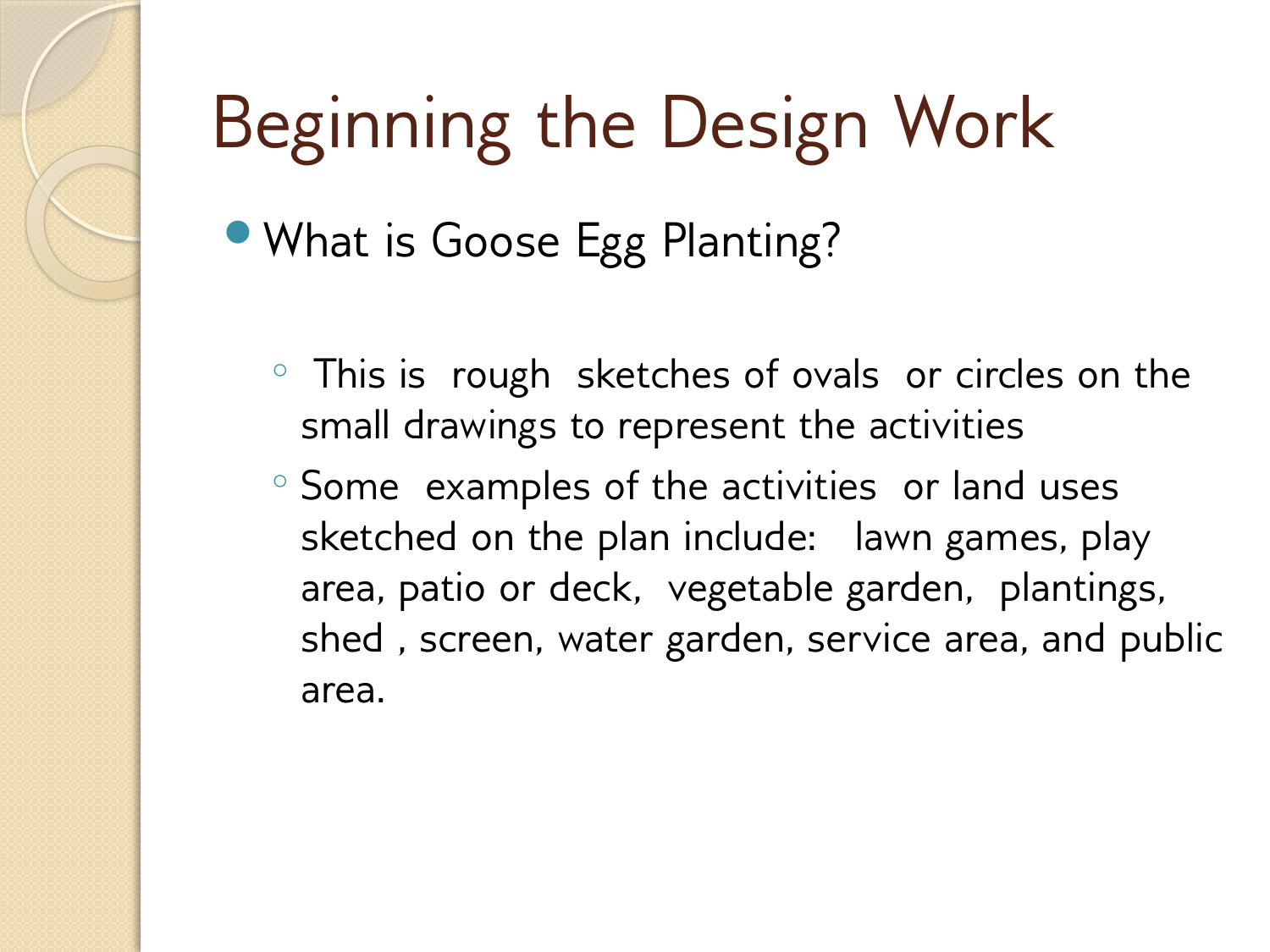

# Beginning the Design Work
What is Goose Egg Planting?

 This is  rough  sketches of ovals  or circles on the small drawings to represent the activities
Some  examples of the activities  or land uses sketched on the plan include:   lawn games, play area, patio or deck,  vegetable garden,  plantings, shed , screen, water garden, service area, and public area.